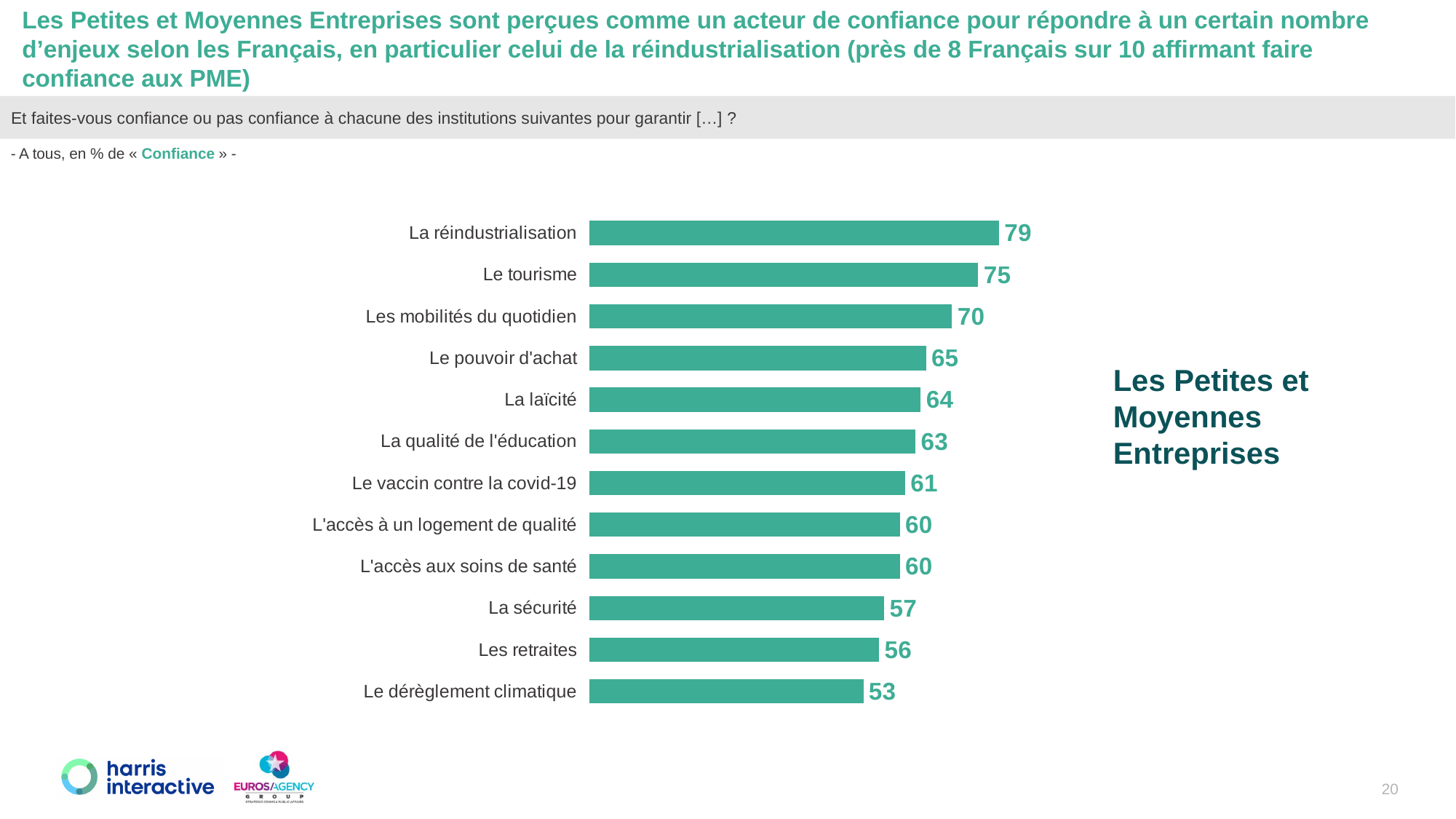

Les Petites et Moyennes Entreprises sont perçues comme un acteur de confiance pour répondre à un certain nombre d’enjeux selon les Français, en particulier celui de la réindustrialisation (près de 8 Français sur 10 affirmant faire confiance aux PME)

Et faites-vous confiance ou pas confiance à chacune des institutions suivantes pour garantir […] ?
- A tous, en % de « Confiance » -

### Chart

| Category | Préoccupe |
|---|---|
| La réindustrialisation | 79.0 |
| Le tourisme | 75.0 |
| Les mobilités du quotidien | 70.0 |
| Le pouvoir d'achat | 65.0 |
| La laïcité | 64.0 |
| La qualité de l'éducation | 63.0 |
| Le vaccin contre la covid-19 | 61.0 |
| L'accès à un logement de qualité | 60.0 |
| L'accès aux soins de santé | 60.0 |
| La sécurité | 56.99999999999999 |
| Les retraites | 56.00000000000001 |
| Le dérèglement climatique | 53.0 |
Les Petites et Moyennes Entreprises
20